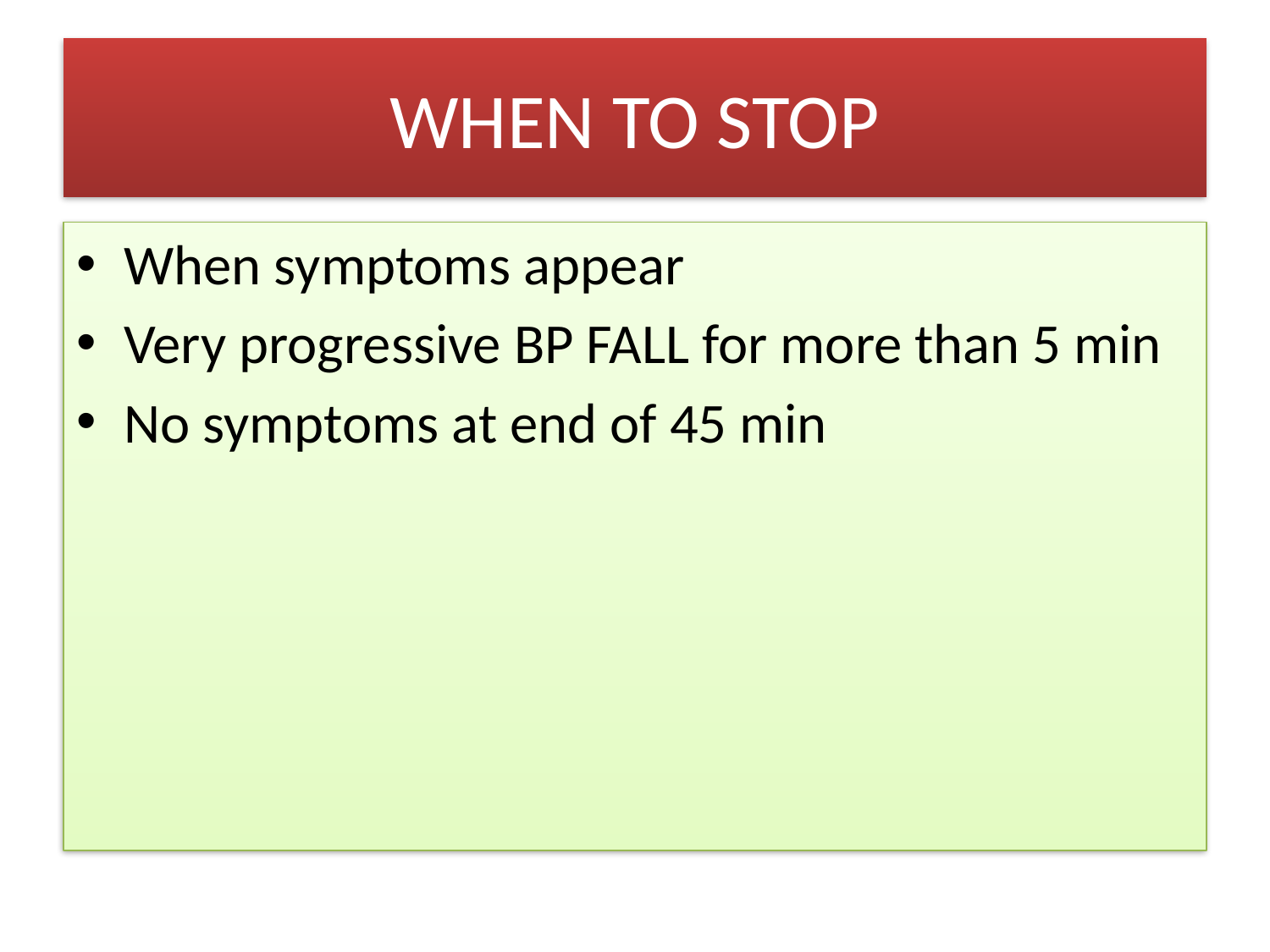

# WHEN TO STOP
When symptoms appear
Very progressive BP FALL for more than 5 min
No symptoms at end of 45 min